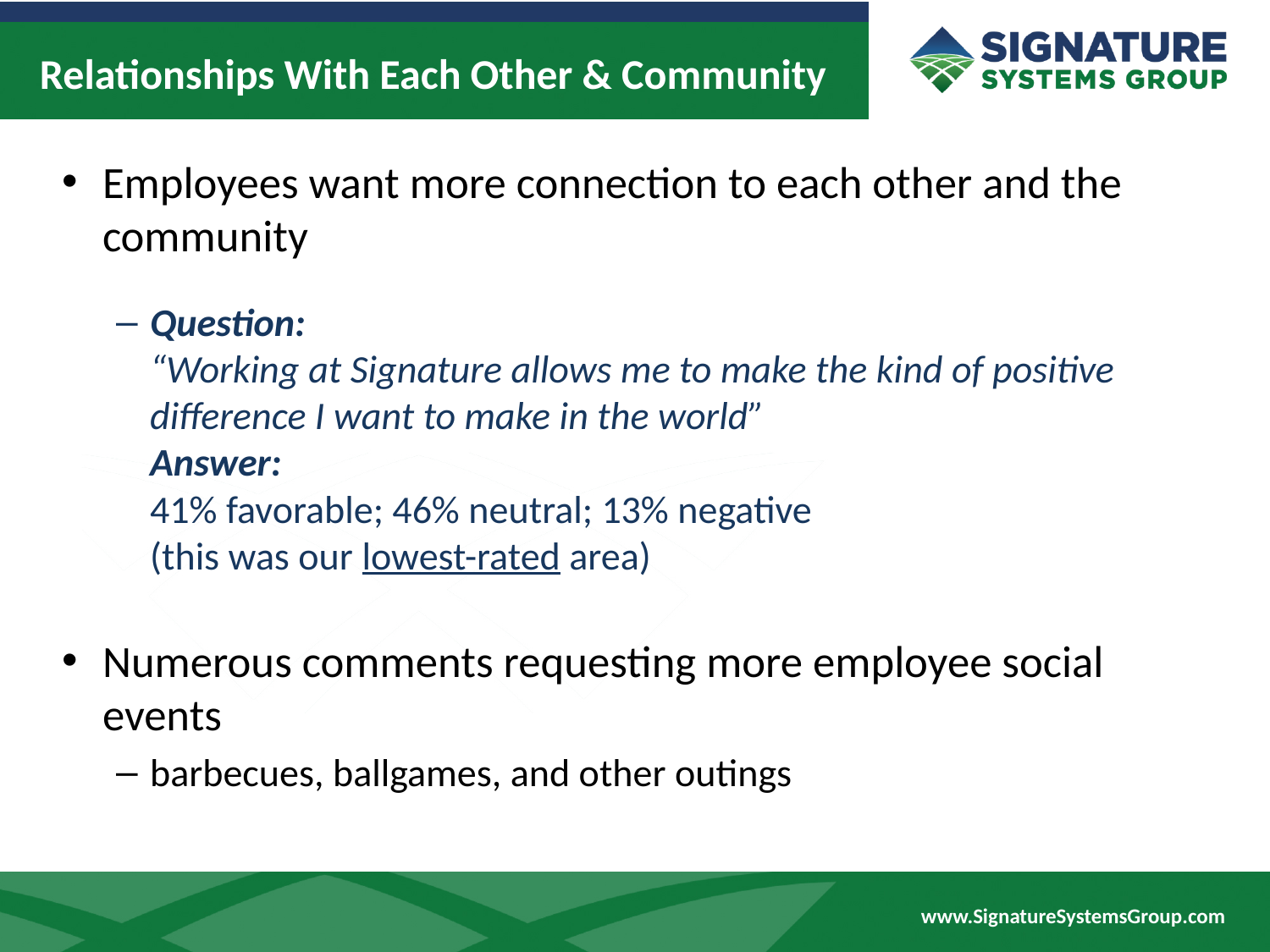

# Relationships With Each Other & Community
Employees want more connection to each other and the community

Question:
“Working at Signature allows me to make the kind of positive difference I want to make in the world”
Answer:
41% favorable; 46% neutral; 13% negative
(this was our lowest-rated area)
Numerous comments requesting more employee social events
barbecues, ballgames, and other outings